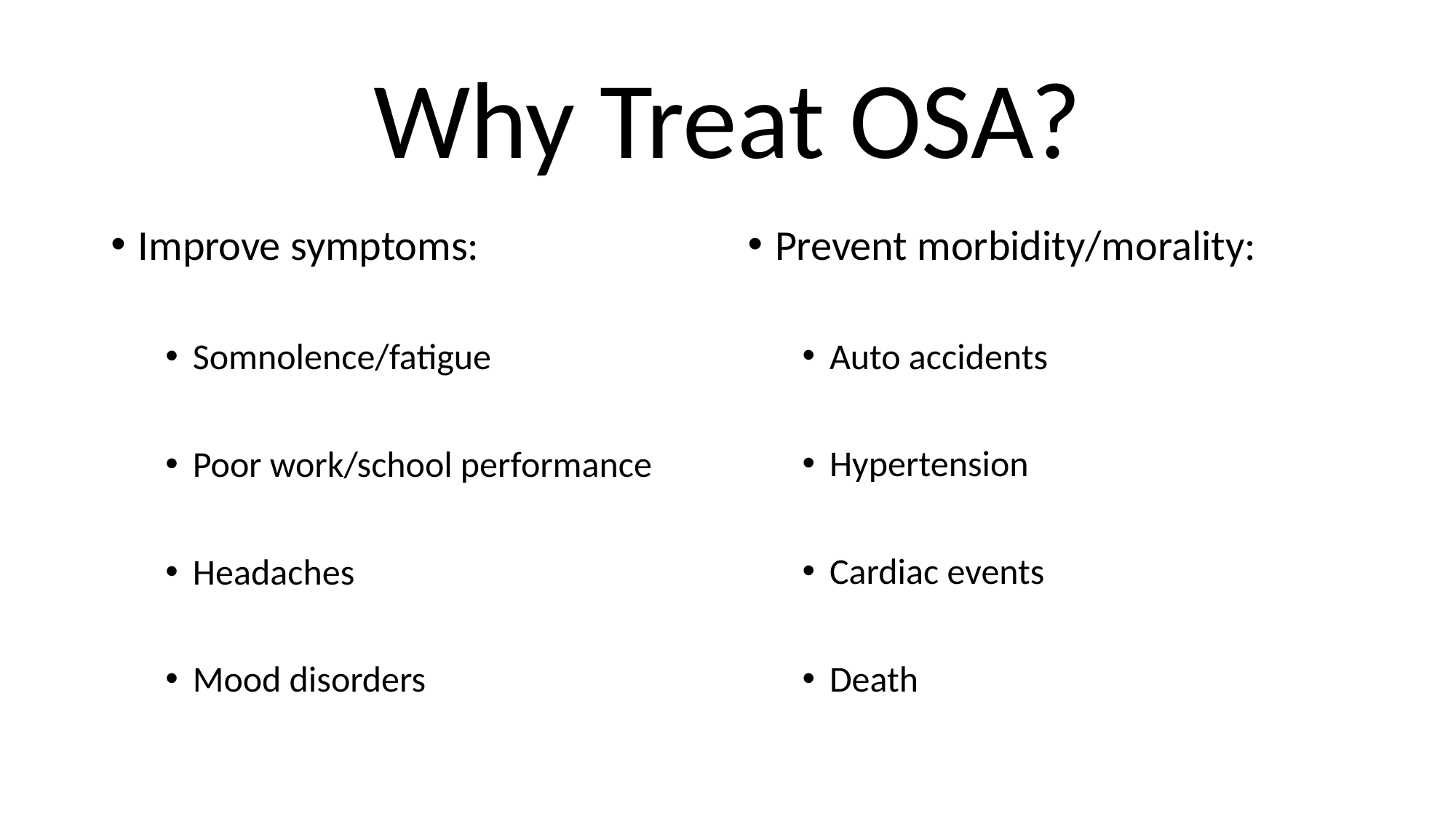

# Why Treat OSA?
Improve symptoms:

Somnolence/fatigue

Poor work/school performance

Headaches

Mood disorders

Prevent morbidity/morality:

Auto accidents

Hypertension

Cardiac events

Death